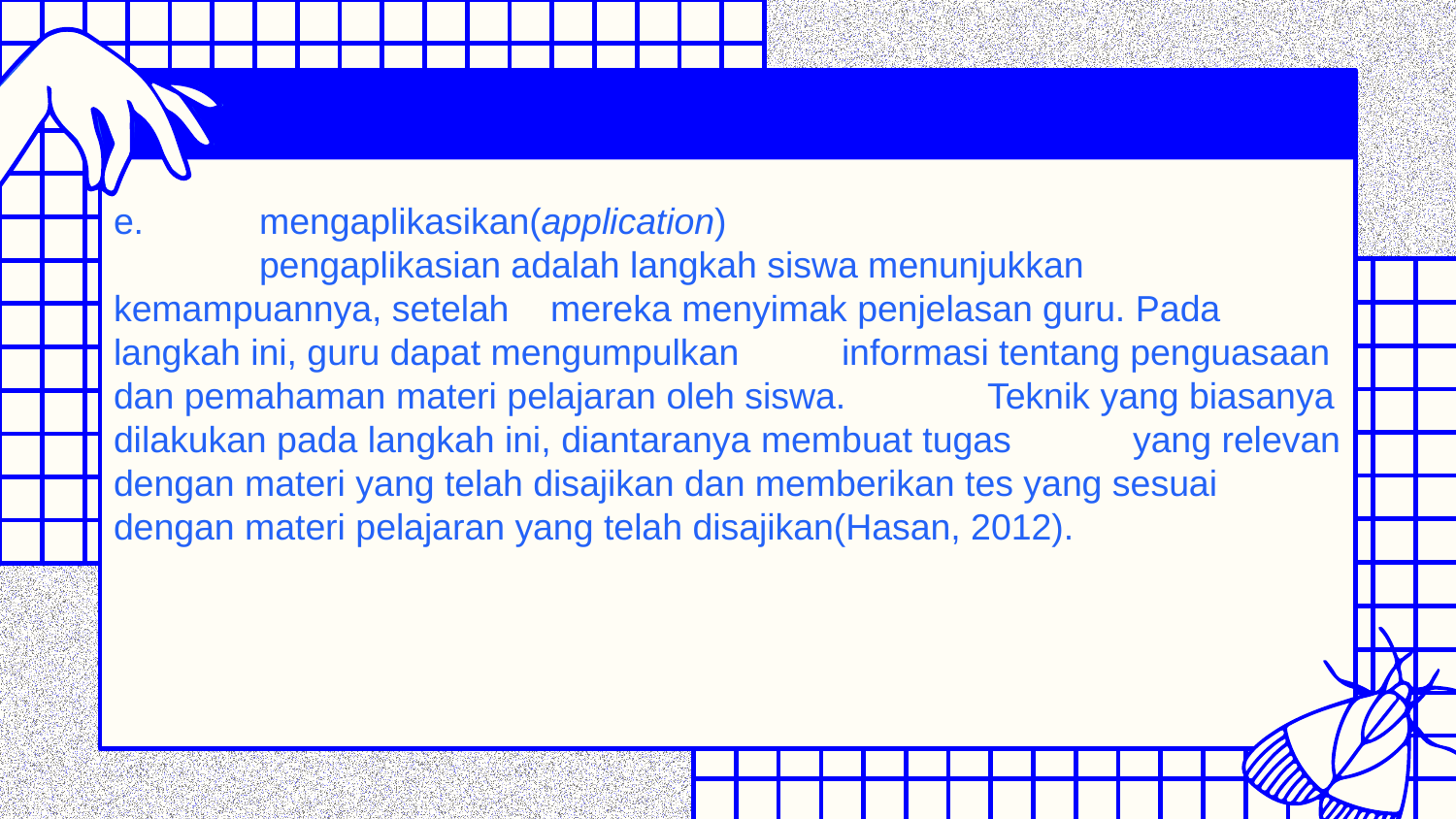

# e.	mengaplikasikan(application) pengaplikasian adalah langkah siswa menunjukkan kemampuannya, setelah 	mereka menyimak penjelasan guru. Pada langkah ini, guru dapat mengumpulkan	informasi tentang penguasaan dan pemahaman materi pelajaran oleh siswa. 	Teknik yang biasanya dilakukan pada langkah ini, diantaranya membuat tugas 	yang relevan dengan materi yang telah disajikan dan memberikan tes yang sesuai 	dengan materi pelajaran yang telah disajikan(Hasan, 2012).